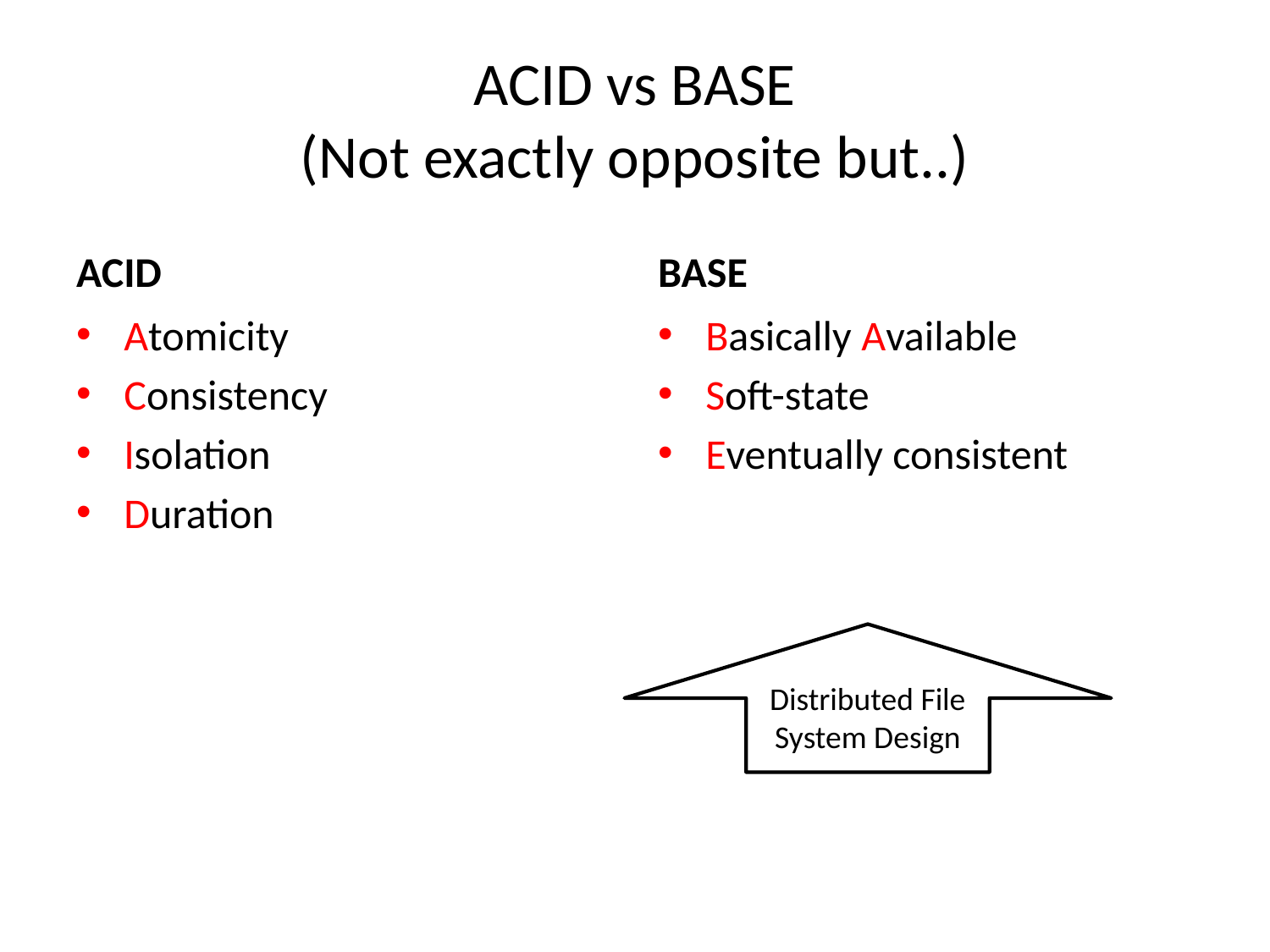

# ACID vs BASE (Not exactly opposite but..)
ACID
BASE
Atomicity
Consistency
Isolation
Duration
Basically Available
Soft-state
Eventually consistent
Distributed File System Design